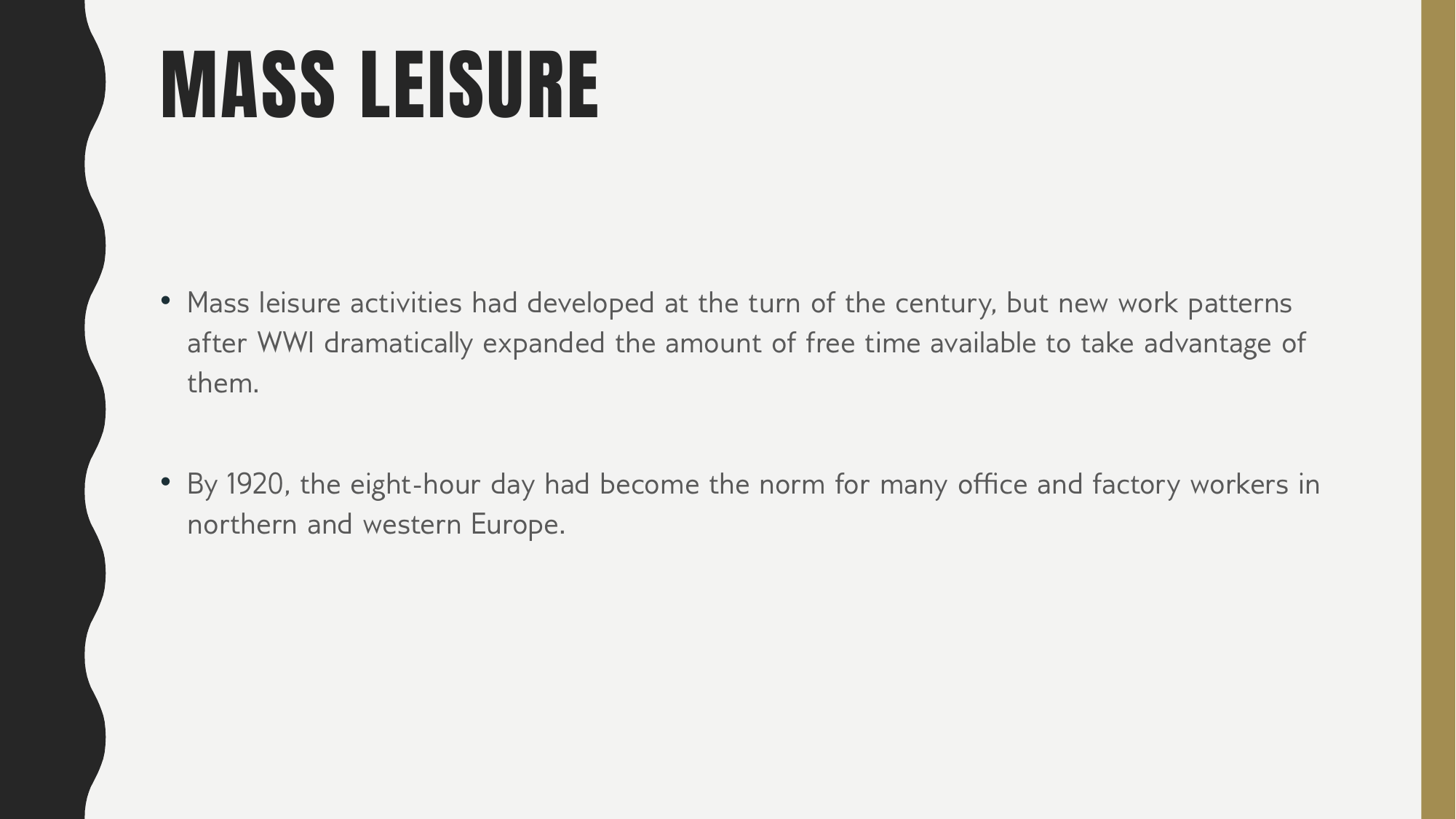

# Mass Leisure
Mass leisure activities had developed at the turn of the century, but new work patterns after WWI dramatically expanded the amount of free time available to take advantage of them.

By 1920, the eight-hour day had become the norm for many office and factory workers in northern and western Europe.